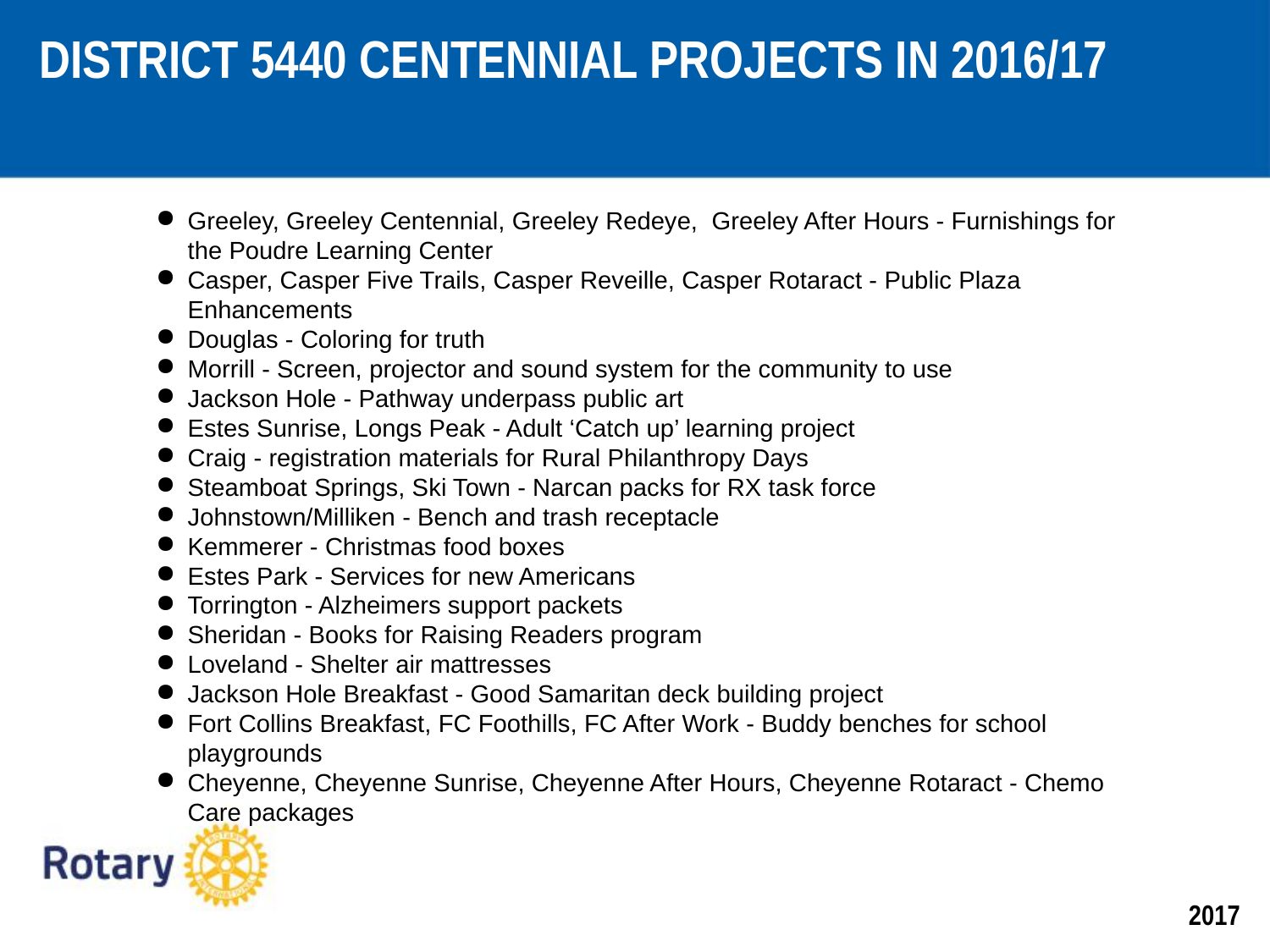

DISTRICT 5440 CENTENNIAL PROJECTS IN 2016/17
Greeley, Greeley Centennial, Greeley Redeye,  Greeley After Hours - Furnishings for the Poudre Learning Center
Casper, Casper Five Trails, Casper Reveille, Casper Rotaract - Public Plaza Enhancements
Douglas - Coloring for truth
Morrill - Screen, projector and sound system for the community to use
Jackson Hole - Pathway underpass public art
Estes Sunrise, Longs Peak - Adult ‘Catch up’ learning project
Craig - registration materials for Rural Philanthropy Days
Steamboat Springs, Ski Town - Narcan packs for RX task force
Johnstown/Milliken - Bench and trash receptacle
Kemmerer - Christmas food boxes
Estes Park - Services for new Americans
Torrington - Alzheimers support packets
Sheridan - Books for Raising Readers program
Loveland - Shelter air mattresses
Jackson Hole Breakfast - Good Samaritan deck building project
Fort Collins Breakfast, FC Foothills, FC After Work - Buddy benches for school playgrounds
Cheyenne, Cheyenne Sunrise, Cheyenne After Hours, Cheyenne Rotaract - Chemo Care packages